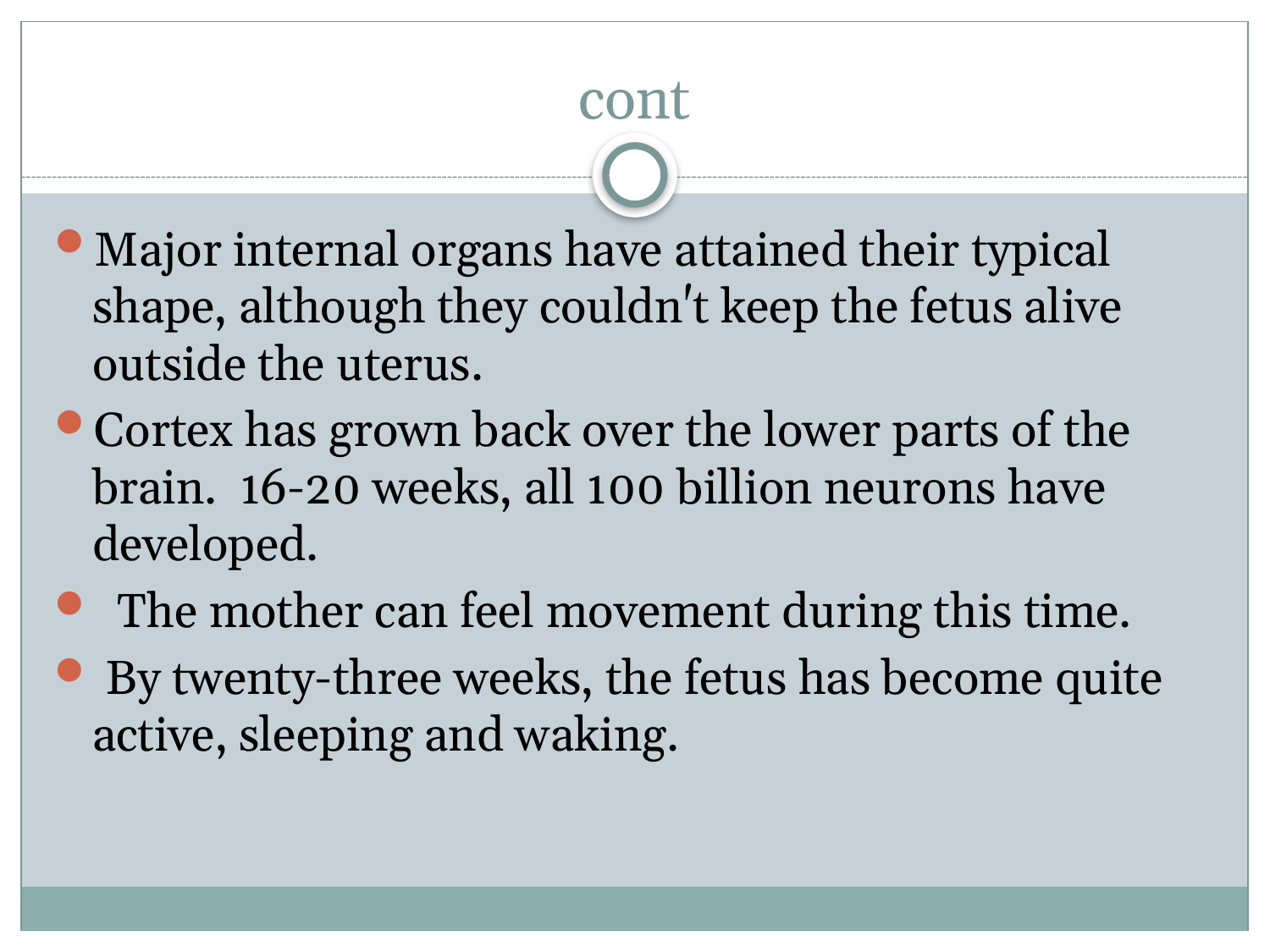

# cont
Major internal organs have attained their typical shape, although they couldn't keep the fetus alive outside the uterus. 
Cortex has grown back over the lower parts of the brain.  16-20 weeks, all 100 billion neurons have developed.
  The mother can feel movement during this time. 
 By twenty-three weeks, the fetus has become quite active, sleeping and waking.